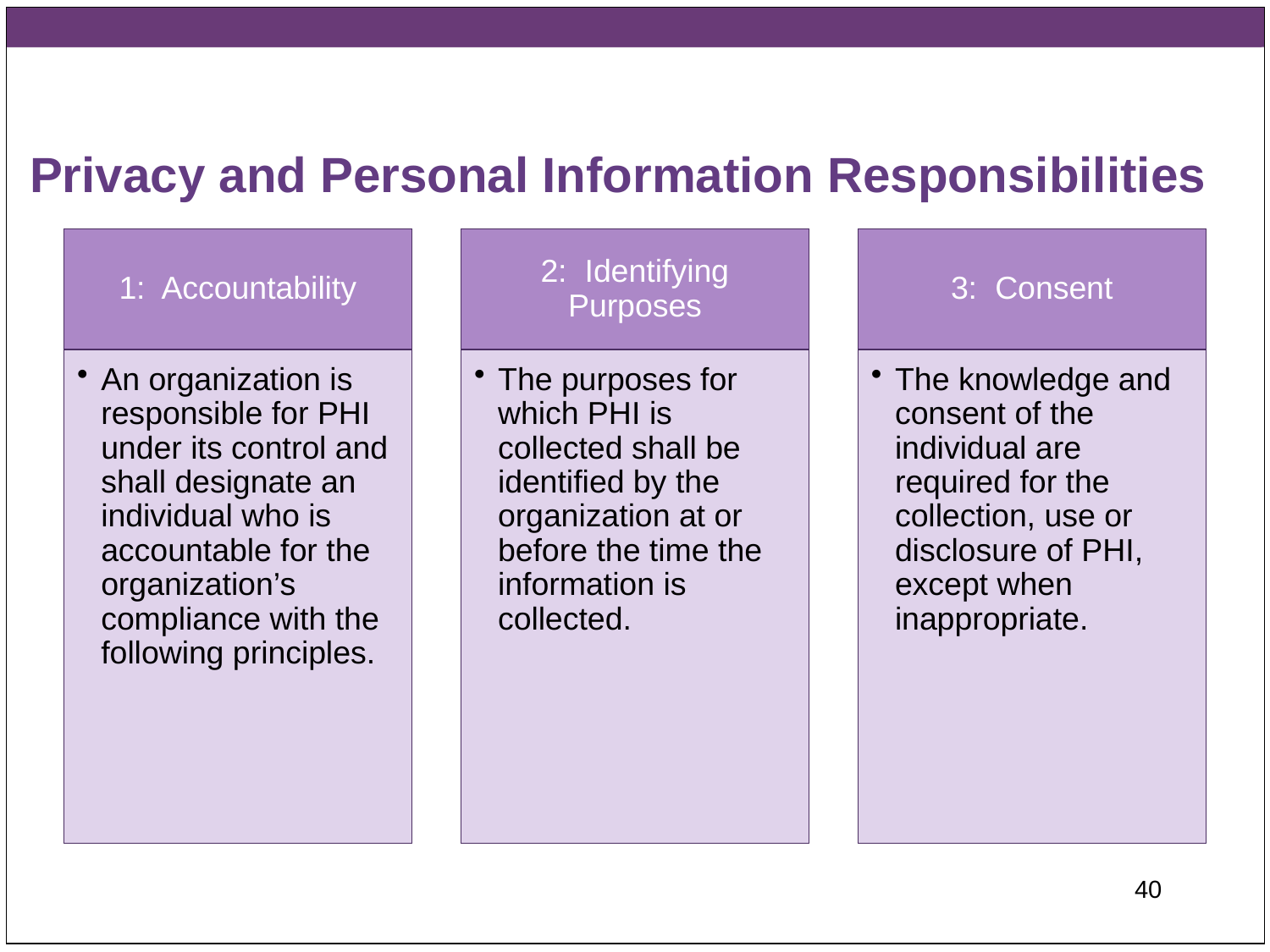

# Privacy and Personal Information Responsibilities
1:  Accountability
An organization is responsible for PHI under its control and shall designate an individual who is accountable for the organization’s compliance with the following principles.
2:  Identifying Purposes
The purposes for which PHI is collected shall be identified by the organization at or before the time the information is collected.
3:  Consent
The knowledge and consent of the individual are required for the collection, use or disclosure of PHI, except when inappropriate.
40